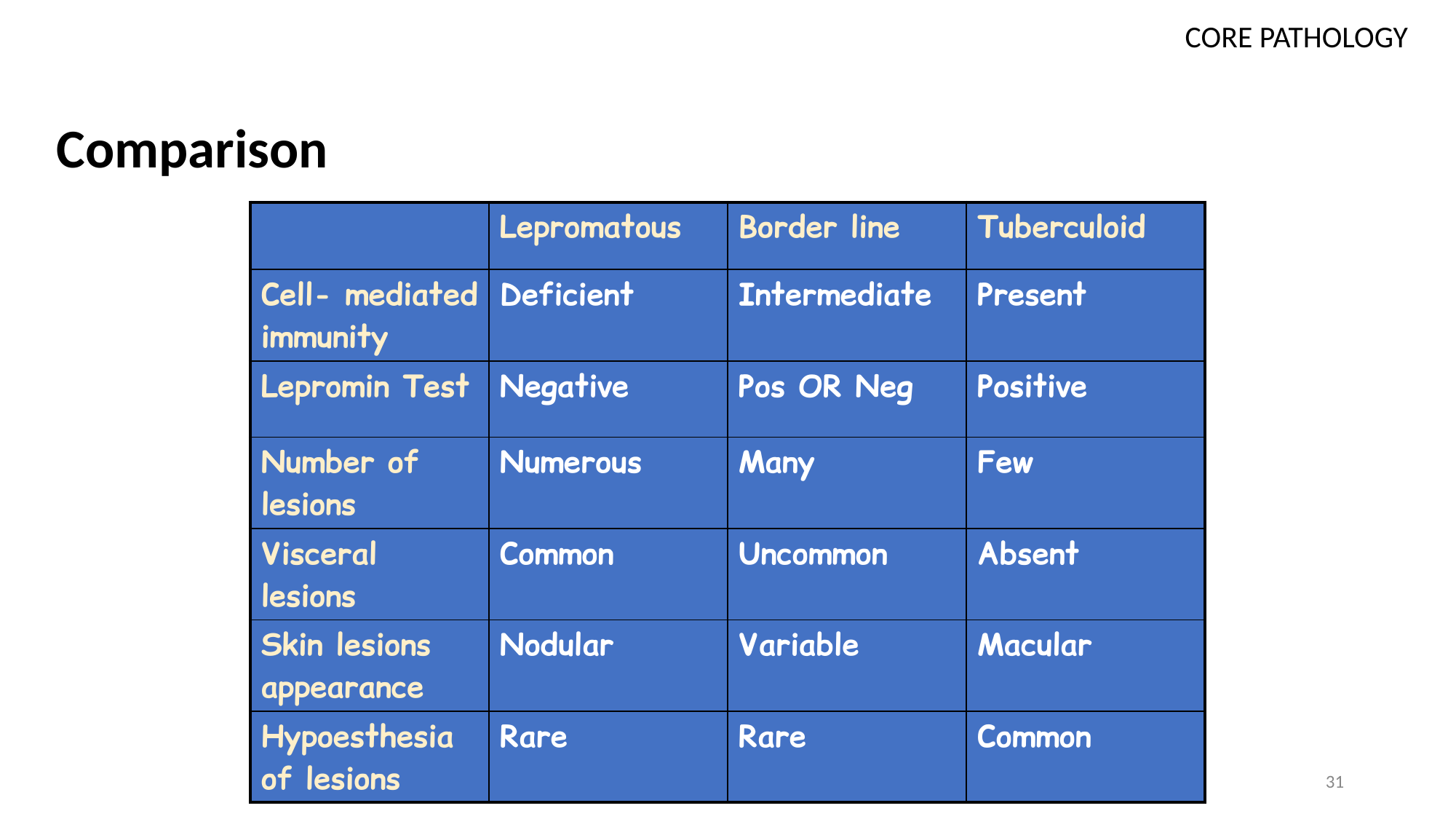

CORE PATHOLOGY
# Comparison
|  | Lepromatous | Border line | Tuberculoid |
| --- | --- | --- | --- |
| Cell- mediated immunity | Deficient | Intermediate | Present |
| Lepromin Test | Negative | Pos OR Neg | Positive |
| Number of lesions | Numerous | Many | Few |
| Visceral lesions | Common | Uncommon | Absent |
| Skin lesions appearance | Nodular | Variable | Macular |
| Hypoesthesia of lesions | Rare | Rare | Common |
31